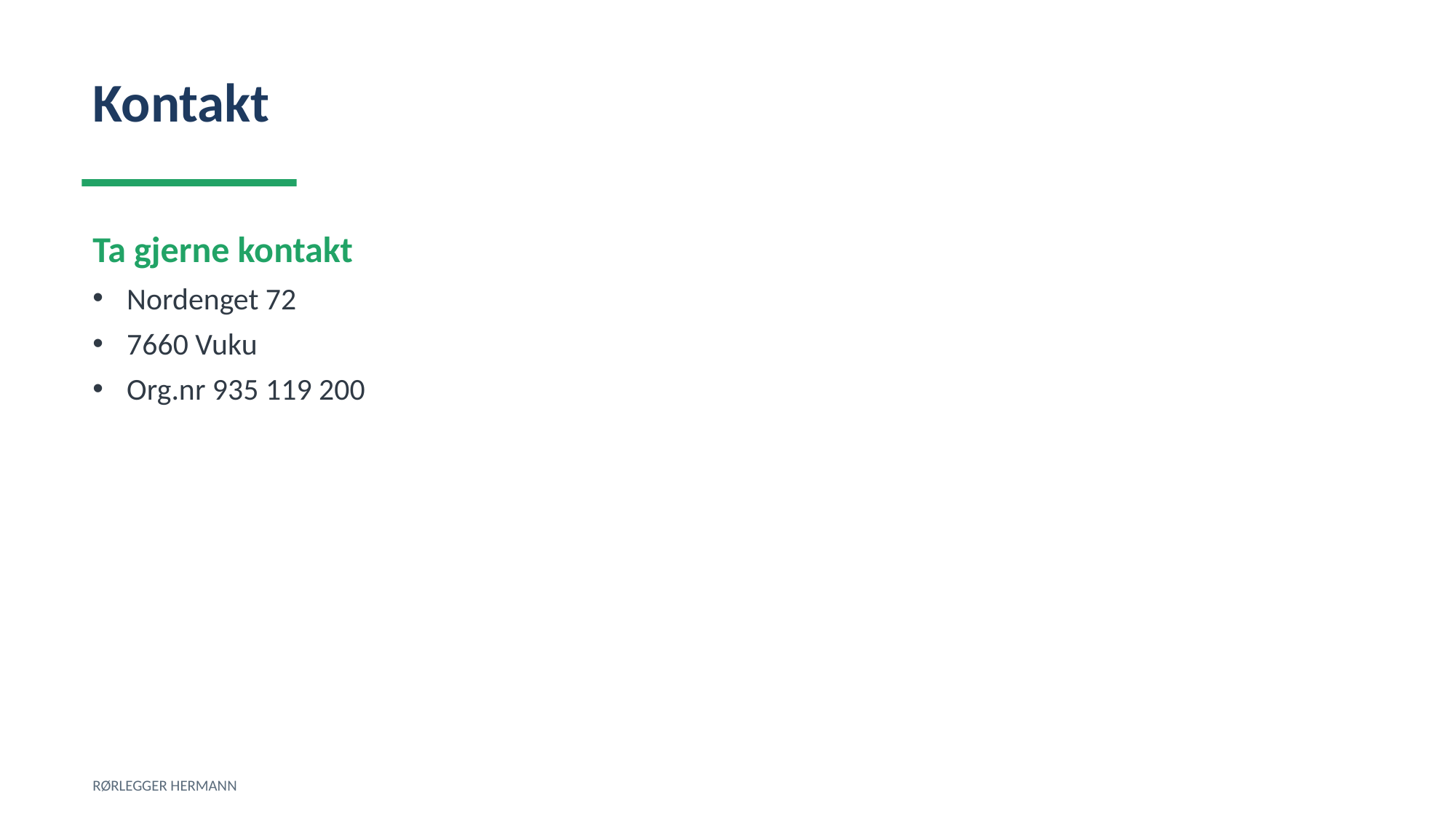

Kontakt

Ta gjerne kontakt
Nordenget 72
7660 Vuku
Org.nr 935 119 200
RØRLEGGER HERMANN